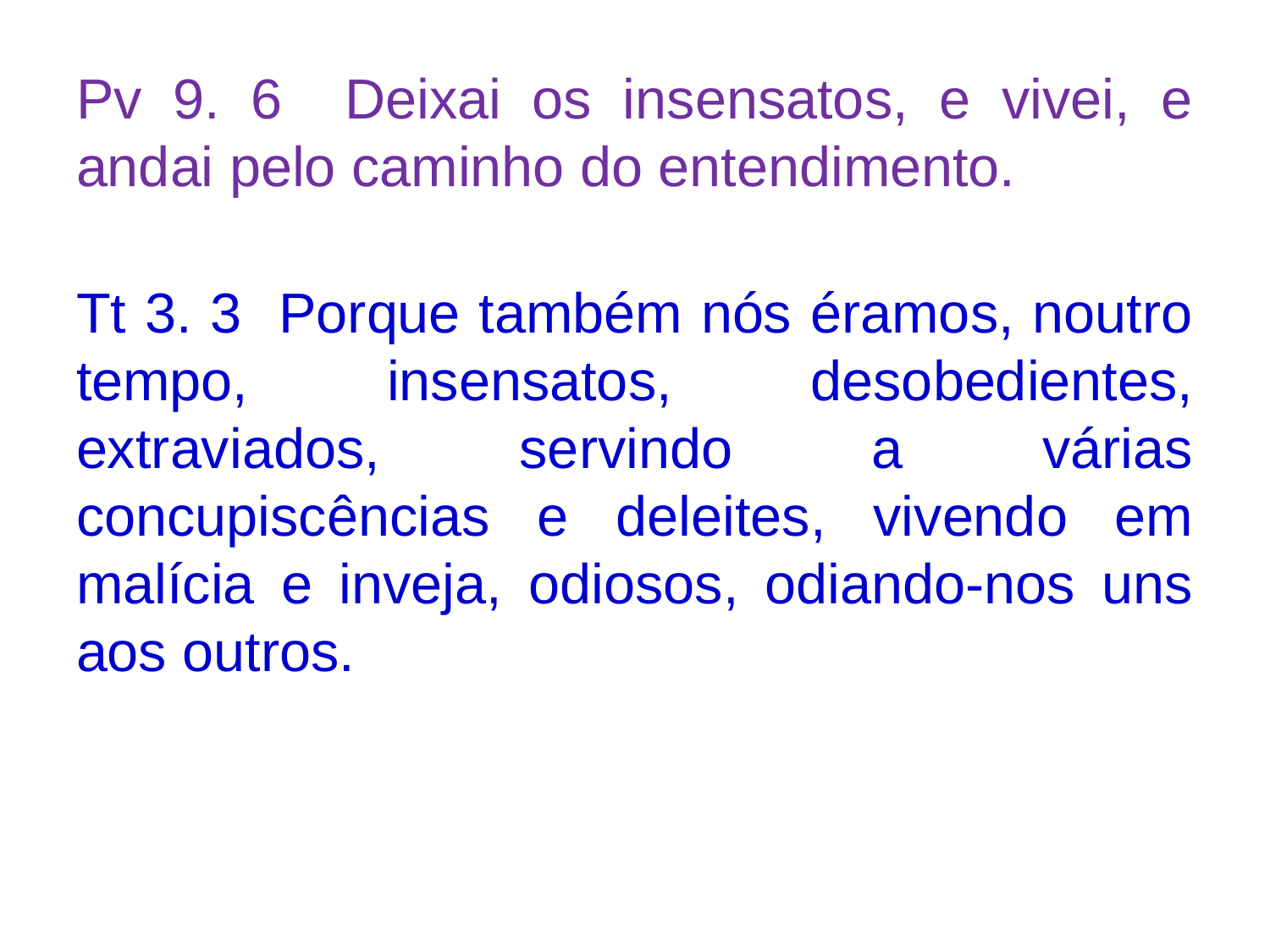

Pv 9. 6  Deixai os insensatos, e vivei, e andai pelo caminho do entendimento.

Tt 3. 3  Porque também nós éramos, noutro tempo, insensatos, desobedientes, extraviados, servindo a várias concupiscências e deleites, vivendo em malícia e inveja, odiosos, odiando-nos uns aos outros.